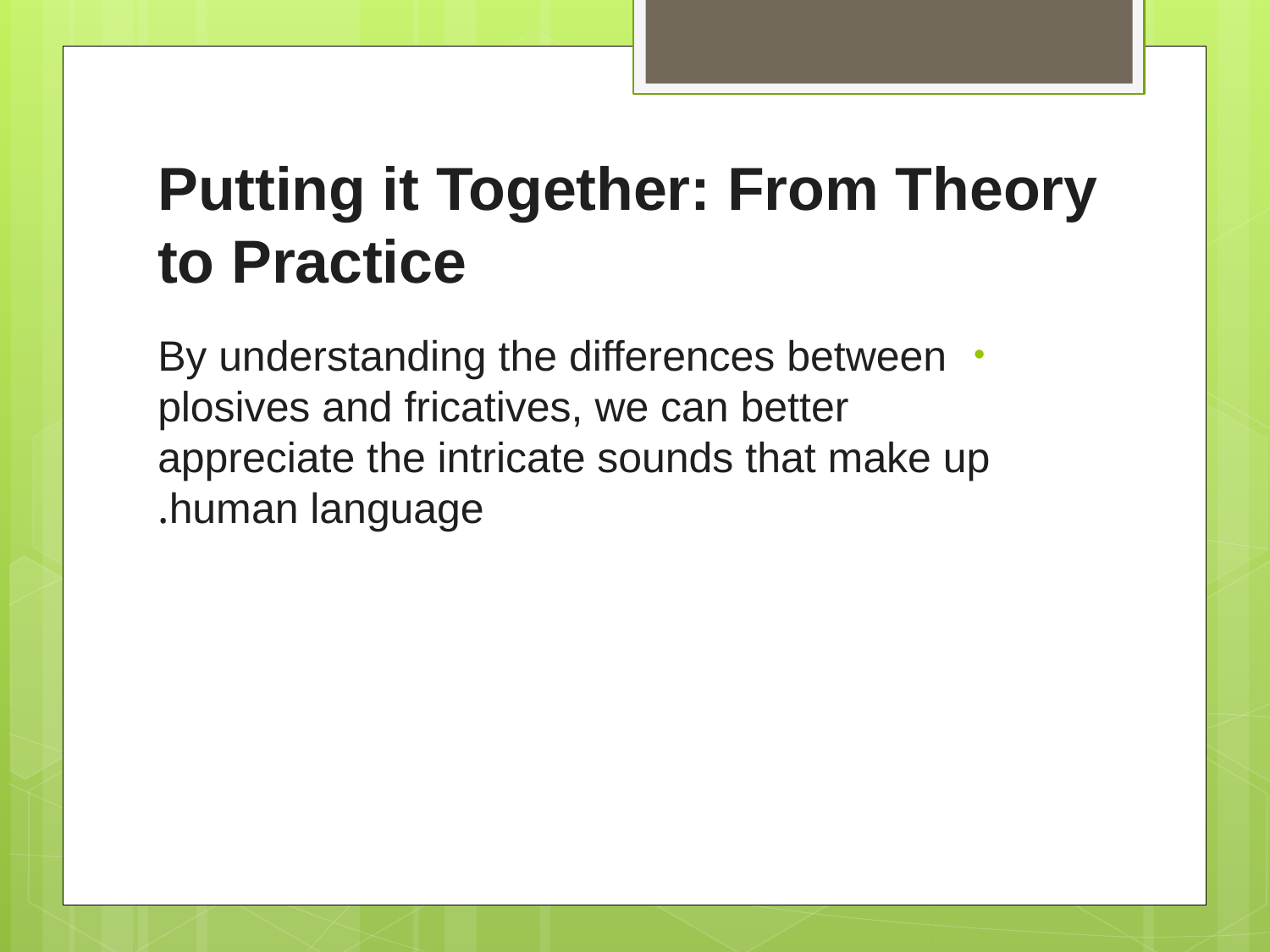

# Putting it Together: From Theory to Practice
By understanding the differences between plosives and fricatives, we can better appreciate the intricate sounds that make up human language.